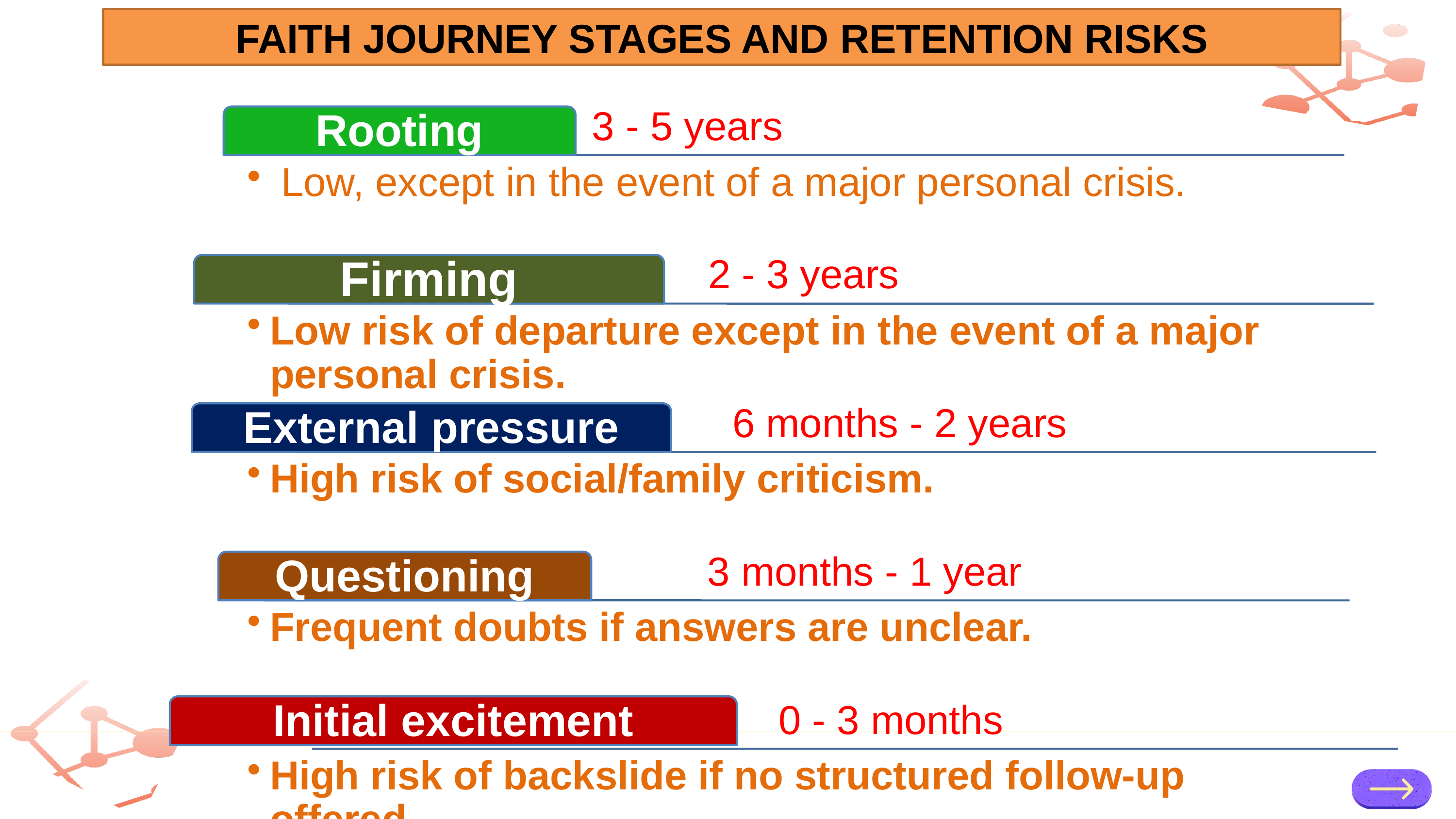

FAITH JOURNEY STAGES AND RETENTION RISKS
Rooting
    3 - 5 years
 Low, except in the event of a major personal crisis.

Firming
2 - 3 years
Low risk of departure except in the event of a major personal crisis.

External pressure
6 months - 2 years
High risk of social/family criticism.

Questioning
3 months - 1 year
Frequent doubts if answers are unclear.

Initial excitement
0 - 3 months

High risk of backslide if no structured follow-up offered.